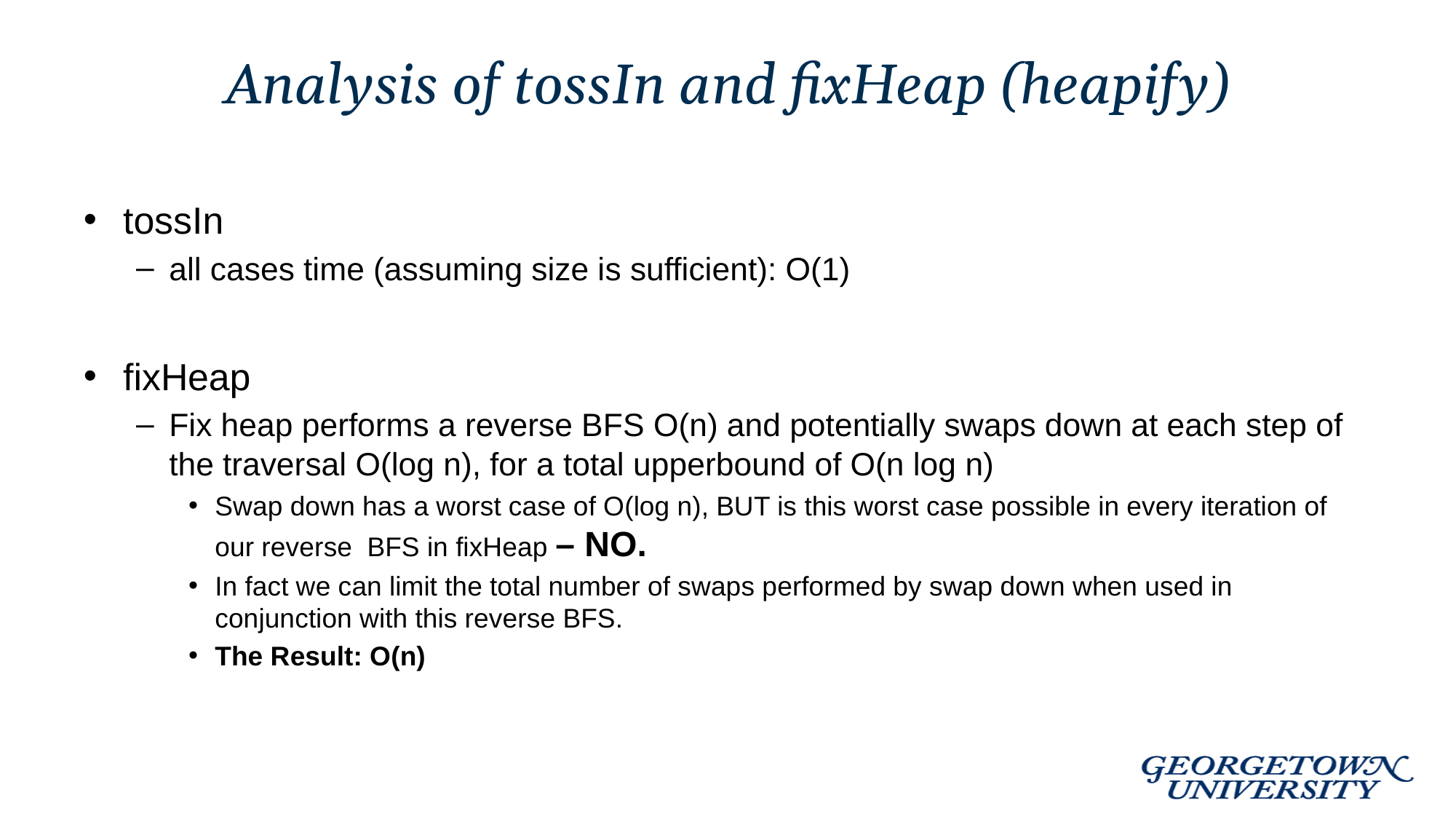

# Analysis of tossIn and fixHeap (heapify)
tossIn
all cases time (assuming size is sufficient): O(1)

fixHeap
Fix heap performs a reverse BFS O(n) and potentially swaps down at each step of the traversal O(log n), for a total upperbound of O(n log n)
Swap down has a worst case of O(log n), BUT is this worst case possible in every iteration of our reverse  BFS in fixHeap – NO.
In fact we can limit the total number of swaps performed by swap down when used in conjunction with this reverse BFS.
The Result: O(n)